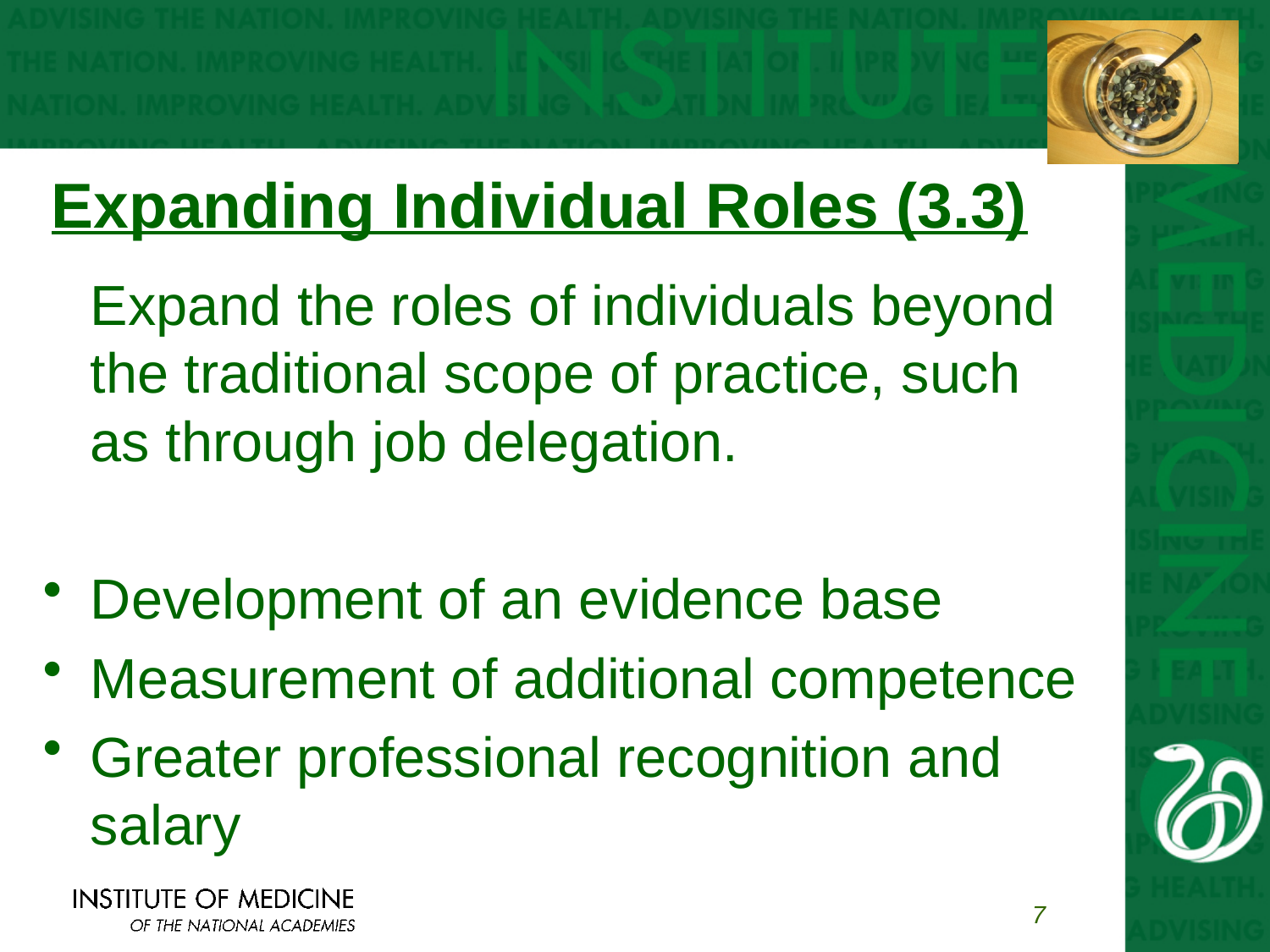

# Expanding Individual Roles (3.3)
	Expand the roles of individuals beyond the traditional scope of practice, such as through job delegation.

Development of an evidence base
Measurement of additional competence
Greater professional recognition and salary